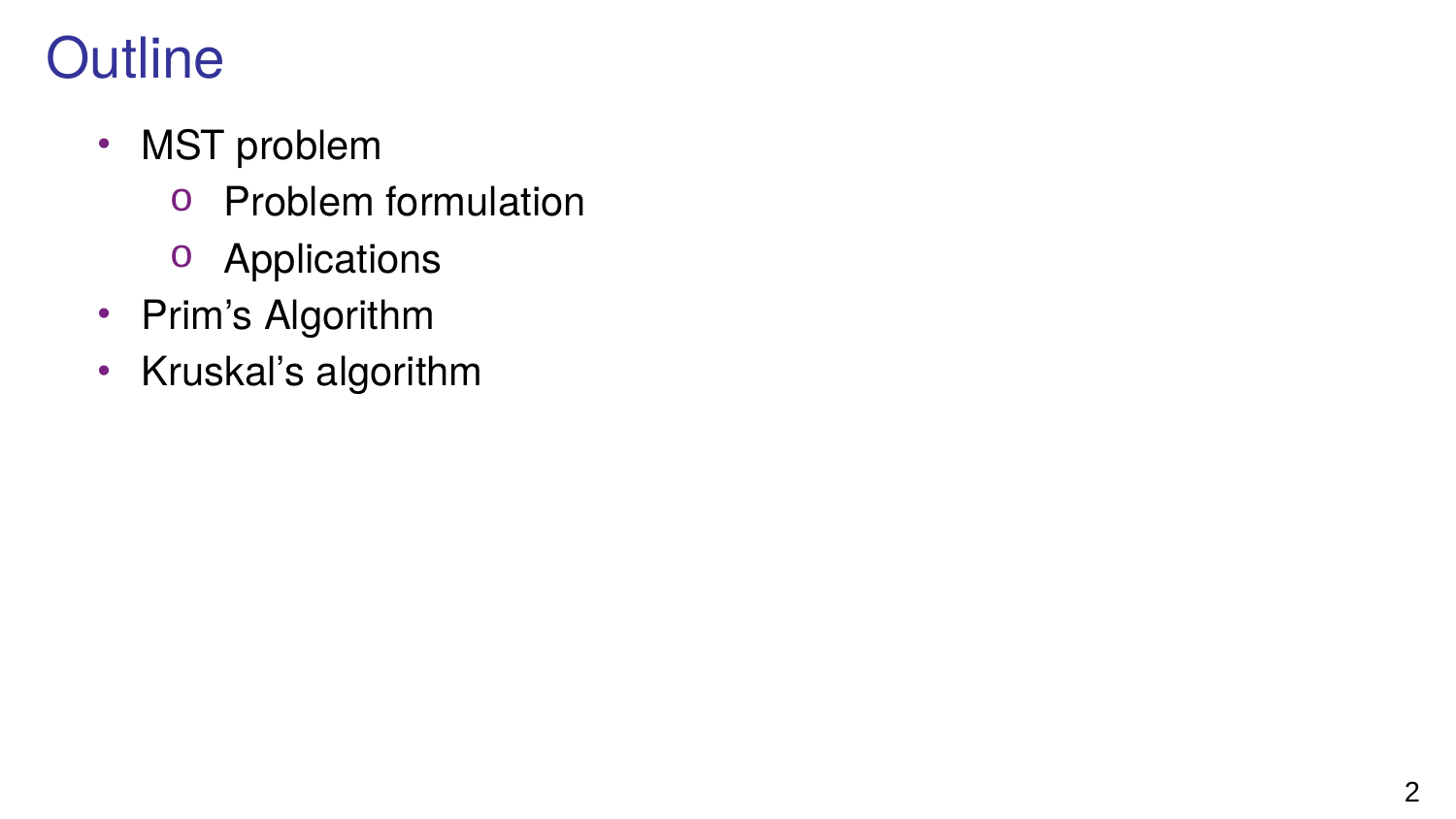

# Outline
MST problem
Problem formulation
Applications
Prim’s Algorithm
Kruskal’s algorithm